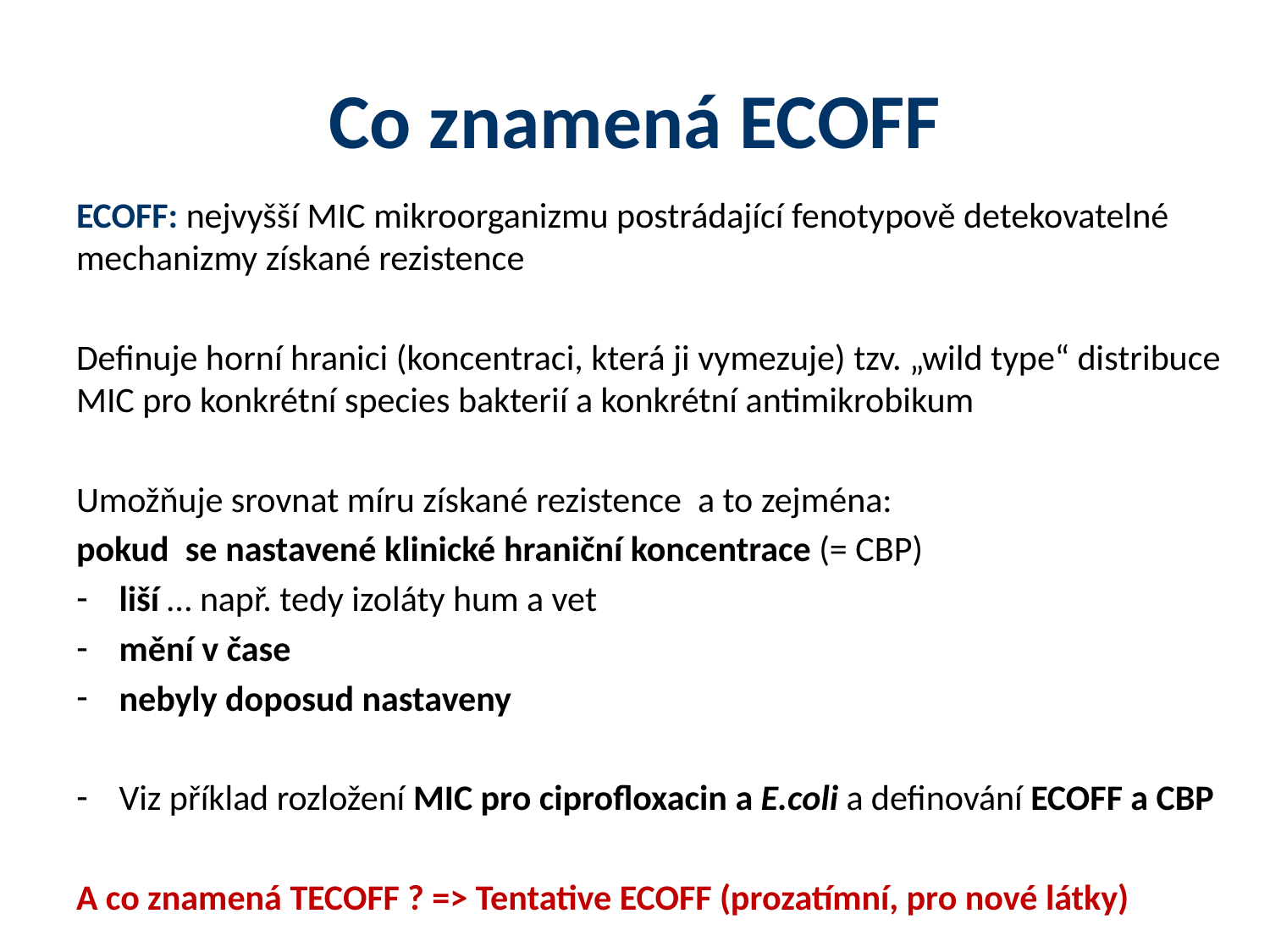

# Co znamená ECOFF
ECOFF: nejvyšší MIC mikroorganizmu postrádající fenotypově detekovatelné mechanizmy získané rezistence

Definuje horní hranici (koncentraci, která ji vymezuje) tzv. „wild type“ distribuce MIC pro konkrétní species bakterií a konkrétní antimikrobikum

Umožňuje srovnat míru získané rezistence  a to zejména:
pokud  se nastavené klinické hraniční koncentrace (= CBP)
liší … např. tedy izoláty hum a vet
mění v čase
nebyly doposud nastaveny

Viz příklad rozložení MIC pro ciprofloxacin a E.coli a definování ECOFF a CBP

A co znamená TECOFF ? => Tentative ECOFF (prozatímní, pro nové látky)